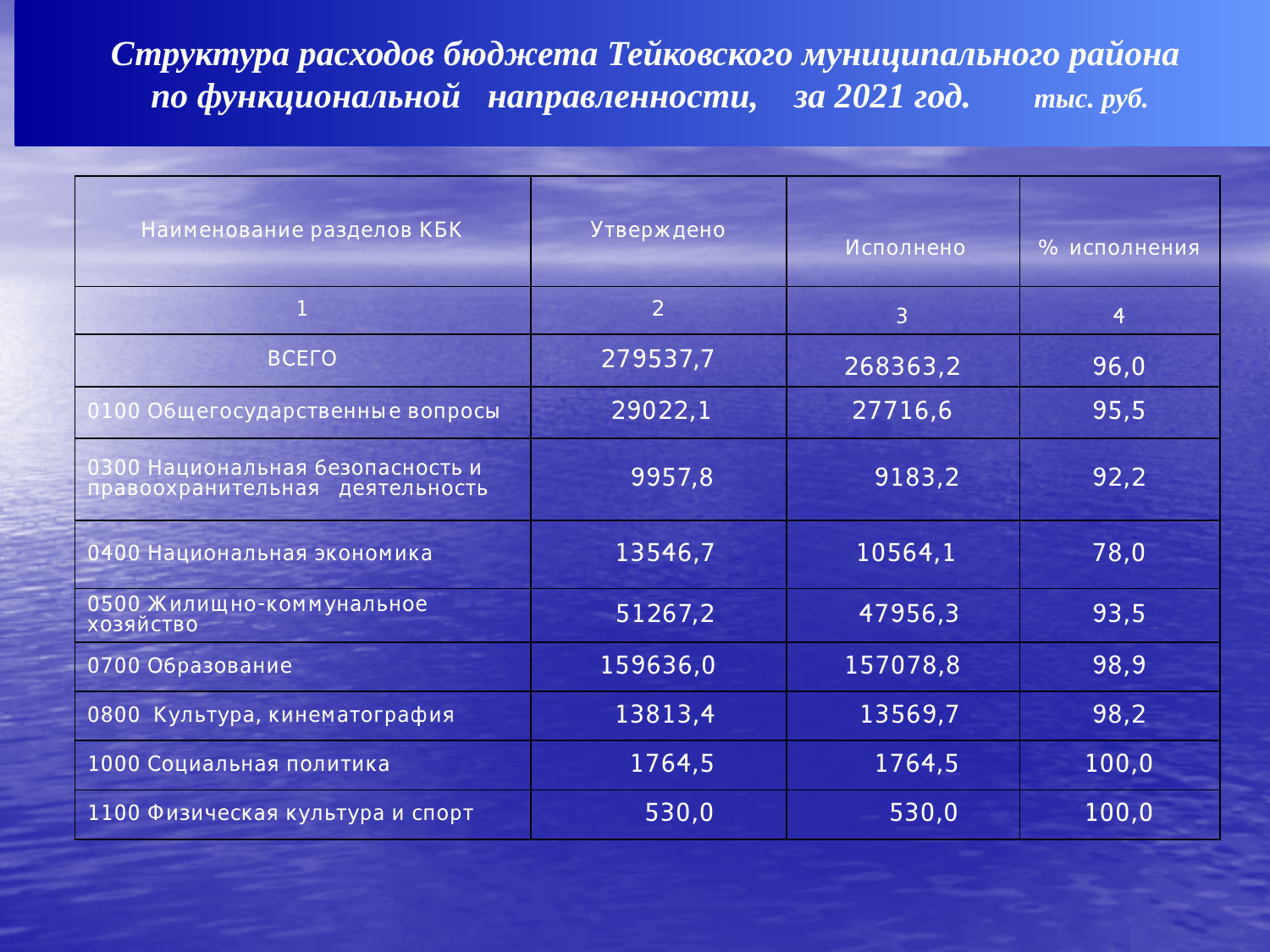

Структура расходов бюджета Тейковского муниципального района
по функциональной   направленности,    за 2021 год.       тыс. руб.
| Наименование разделов КБК | Утверждено | Исполнено | % исполнения |
| --- | --- | --- | --- |
| 1 | 2 | 3 | 4 |
| ВСЕГО | 279537,7 | 268363,2 | 96,0 |
| 0100 Общегосударственные вопросы | 29022,1 | 27716,6 | 95,5 |
| 0300 Национальная безопасность и правоохранительная деятельность | 9957,8 | 9183,2 | 92,2 |
| 0400 Национальная экономика | 13546,7 | 10564,1 | 78,0 |
| 0500 Жилищно-коммунальное хозяйство | 51267,2 | 47956,3 | 93,5 |
| 0700 Образование | 159636,0 | 157078,8 | 98,9 |
| 0800 Культура, кинематография | 13813,4 | 13569,7 | 98,2 |
| 1000 Социальная политика | 1764,5 | 1764,5 | 100,0 |
| 1100 Физическая культура и спорт | 530,0 | 530,0 | 100,0 |